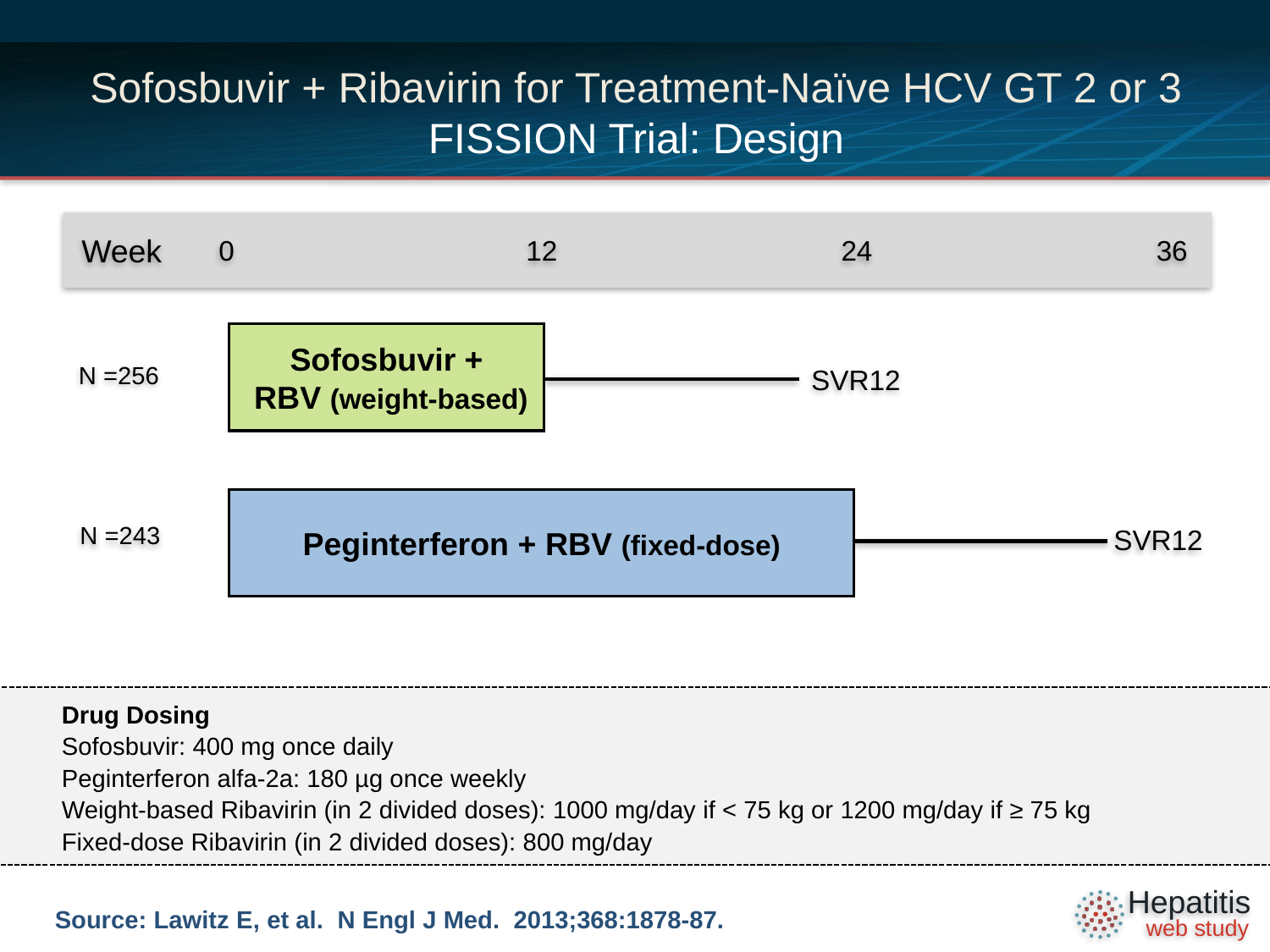

# Sofosbuvir + Ribavirin for Treatment-Naïve HCV GT 2 or 3 FISSION Trial: Design

Week
0
12
24
36
Sofosbuvir +
 RBV (weight-based)
N =256
SVR12
Peginterferon + RBV (fixed-dose)
N =243
SVR12
Drug Dosing
Sofosbuvir: 400 mg once daily
Peginterferon alfa-2a: 180 µg once weekly
Weight-based Ribavirin (in 2 divided doses): 1000 mg/day if < 75 kg or 1200 mg/day if ≥ 75 kg
Fixed-dose Ribavirin (in 2 divided doses): 800 mg/day
Source: Lawitz E, et al.  N Engl J Med.  2013;368:1878-87.